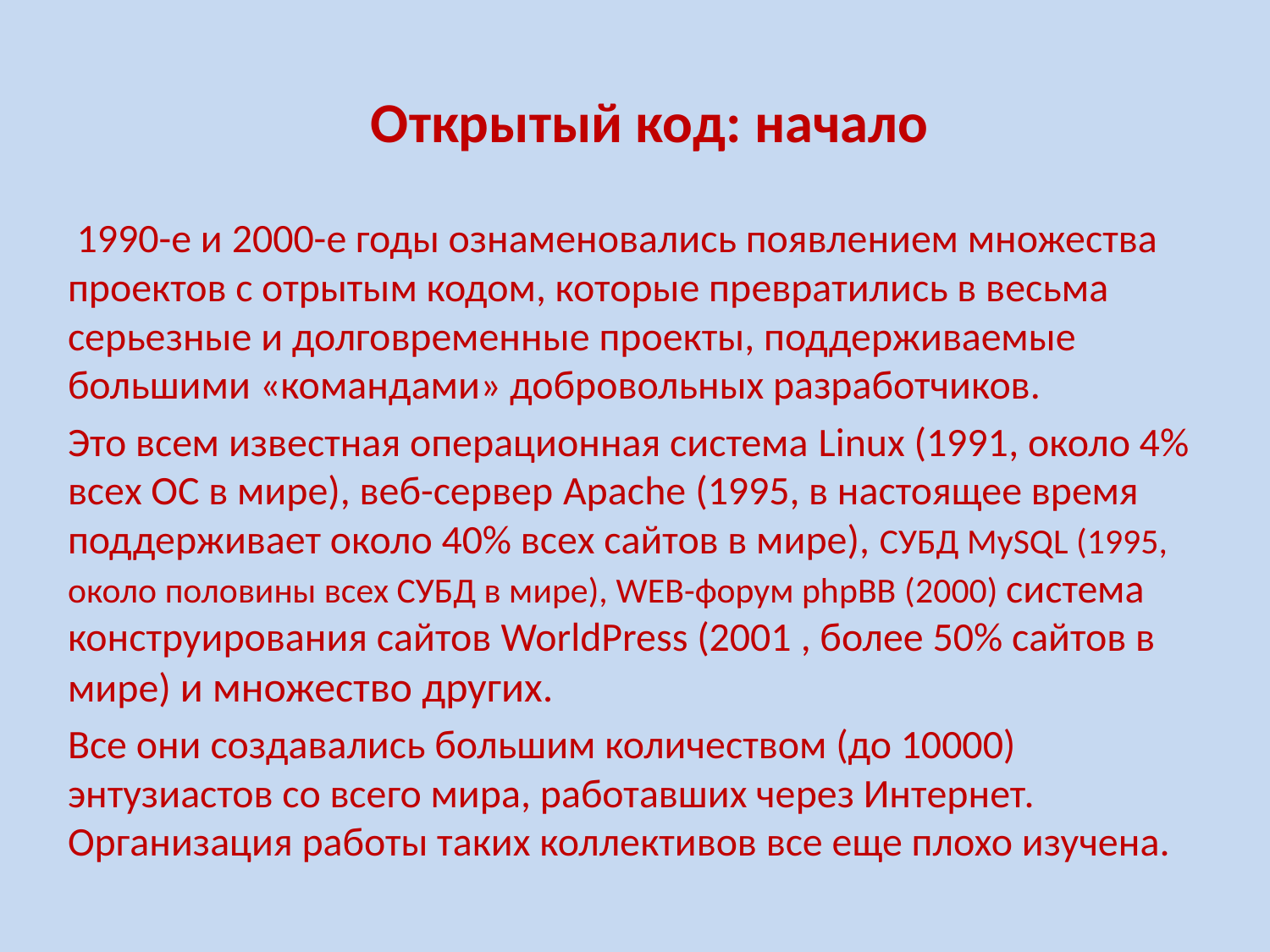

# Открытый код: начало
 1990-е и 2000-е годы ознаменовались появлением множества проектов с отрытым кодом, которые превратились в весьма серьезные и долговременные проекты, поддерживаемые большими «командами» добровольных разработчиков.
Это всем известная операционная система Linux (1991, около 4% всех ОС в мире), веб-сервер Apaсhe (1995, в настоящее время поддерживает около 40% всех сайтов в мире), СУБД MySQL (1995, около половины всех СУБД в мире), WEB-форум phpBB (2000) система конструирования сайтов WorldPress (2001 , более 50% сайтов в мире) и множество других.
Все они создавались большим количеством (до 10000) энтузиастов со всего мира, работавших через Интернет. Организация работы таких коллективов все еще плохо изучена.